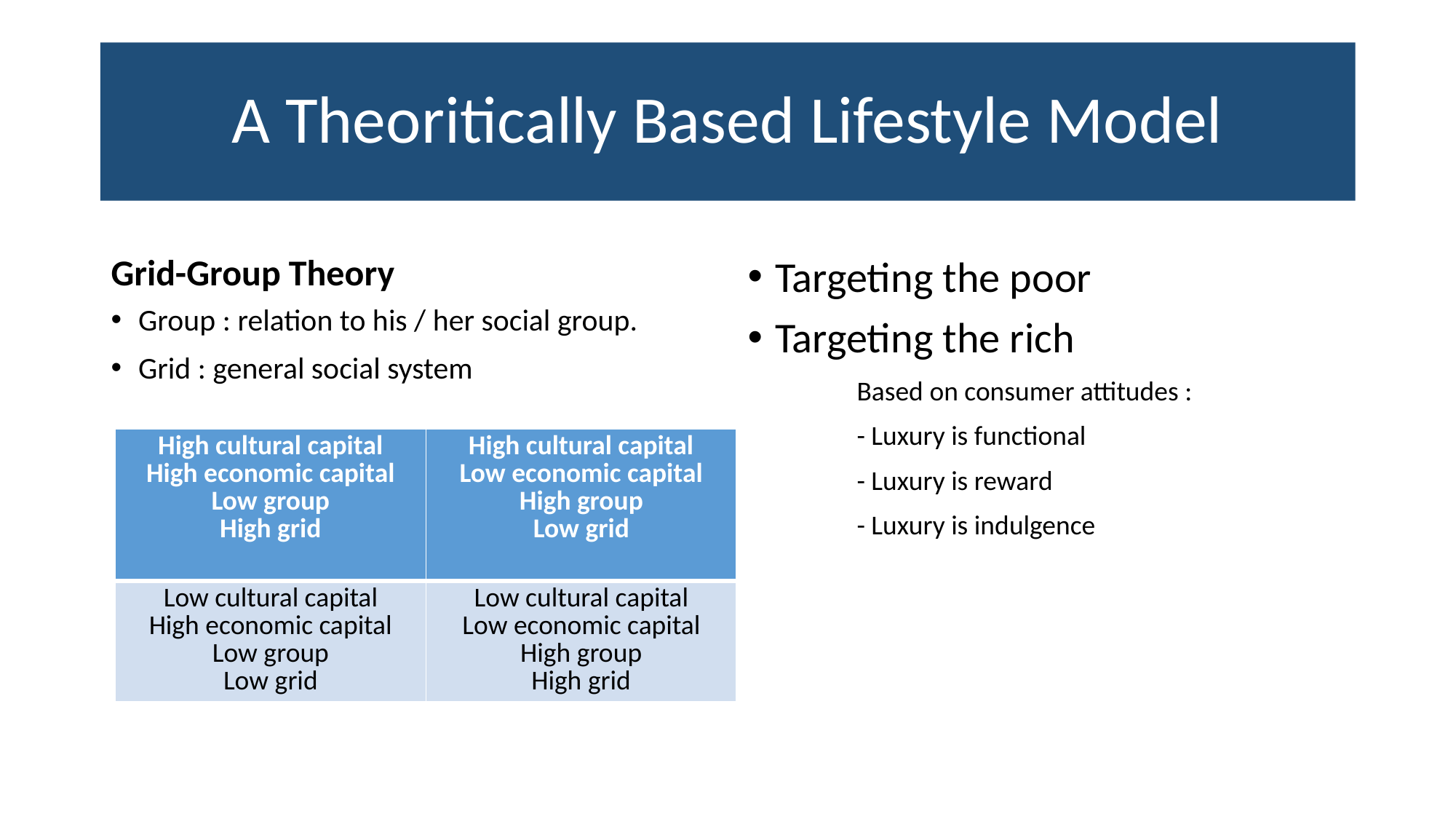

# A Theoritically Based Lifestyle Model
Grid-Group Theory
Targeting the poor
Targeting the rich
	Based on consumer attitudes :
	- Luxury is functional
	- Luxury is reward
	- Luxury is indulgence

Group : relation to his / her social group.
Grid : general social system

| High cultural capital High economic capital Low group High grid | High cultural capital Low economic capital High group Low grid |
| --- | --- |
| Low cultural capital High economic capital Low group Low grid | Low cultural capital Low economic capital High group High grid |